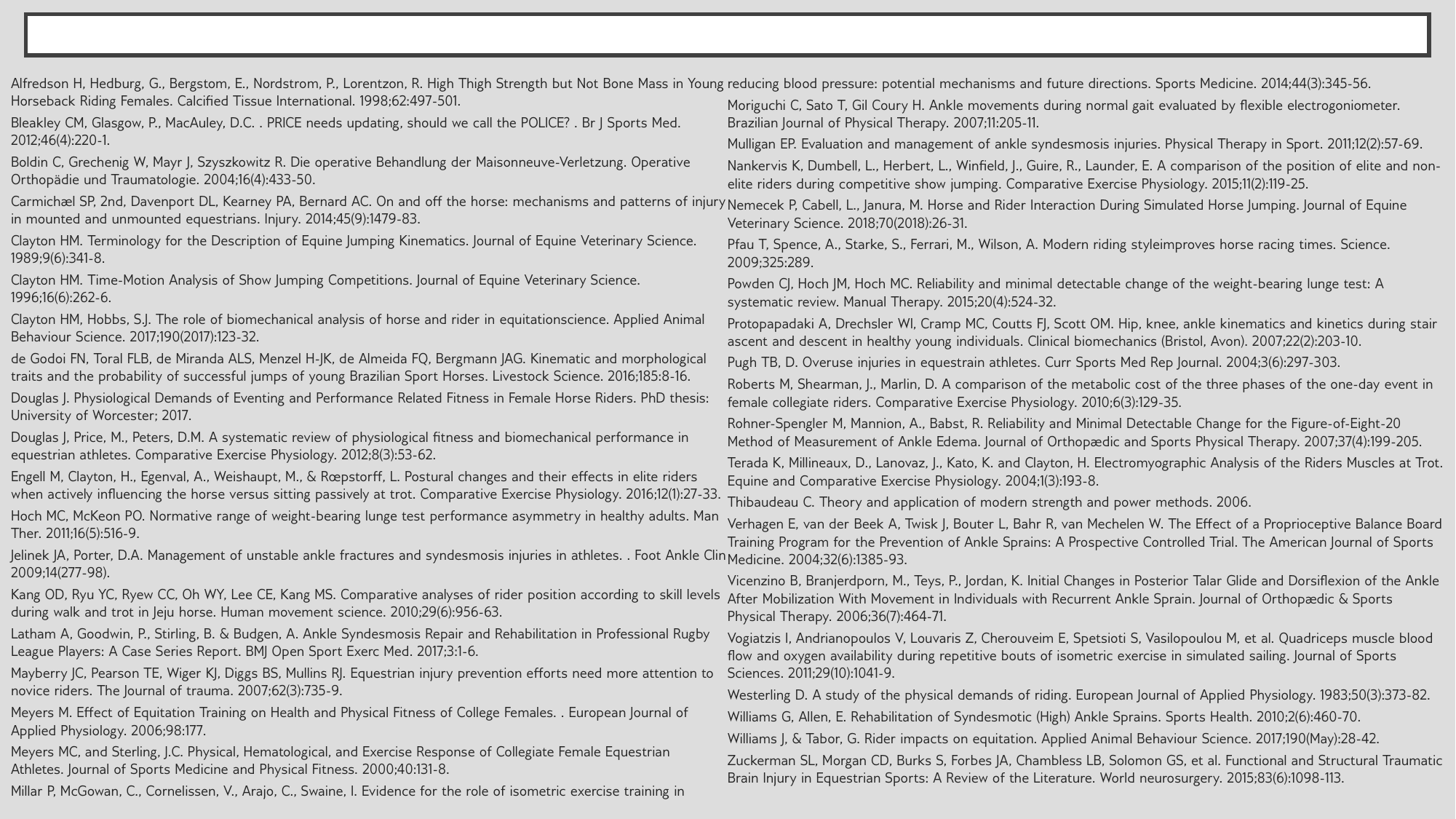

# references
Alfredson H, Hedburg, G., Bergstom, E., Nordstrom, P., Lorentzon, R. High Thigh Strength but Not Bone Mass in Young Horseback Riding Females. Calcified Tissue International. 1998;62:497-501.
Bleakley CM, Glasgow, P., MacAuley, D.C. . PRICE needs updating, should we call the POLICE? . Br J Sports Med. 2012;46(4):220-1.
Boldin C, Grechenig W, Mayr J, Szyszkowitz R. Die operative Behandlung der Maisonneuve-Verletzung. Operative Orthopädie und Traumatologie. 2004;16(4):433-50.
Carmichael SP, 2nd, Davenport DL, Kearney PA, Bernard AC. On and off the horse: mechanisms and patterns of injury in mounted and unmounted equestrians. Injury. 2014;45(9):1479-83.
Clayton HM. Terminology for the Description of Equine Jumping Kinematics. Journal of Equine Veterinary Science. 1989;9(6):341-8.
Clayton HM. Time-Motion Analysis of Show Jumping Competitions. Journal of Equine Veterinary Science. 1996;16(6):262-6.
Clayton HM, Hobbs, S.J. The role of biomechanical analysis of horse and rider in equitationscience. Applied Animal Behaviour Science. 2017;190(2017):123-32.
de Godoi FN, Toral FLB, de Miranda ALS, Menzel H-JK, de Almeida FQ, Bergmann JAG. Kinematic and morphological traits and the probability of successful jumps of young Brazilian Sport Horses. Livestock Science. 2016;185:8-16.
Douglas J. Physiological Demands of Eventing and Performance Related Fitness in Female Horse Riders. PhD thesis: University of Worcester; 2017.
Douglas J, Price, M., Peters, D.M. A systematic review of physiological fitness and biomechanical performance in equestrian athletes. Comparative Exercise Physiology. 2012;8(3):53-62.
Engell M, Clayton, H., Egenval, A., Weishaupt, M., & Roepstorff, L. Postural changes and their effects in elite riders when actively influencing the horse versus sitting passively at trot. Comparative Exercise Physiology. 2016;12(1):27-33.
Hoch MC, McKeon PO. Normative range of weight-bearing lunge test performance asymmetry in healthy adults. Man Ther. 2011;16(5):516-9.
Jelinek JA, Porter, D.A. Management of unstable ankle fractures and syndesmosis injuries in athletes. . Foot Ankle Clin 2009;14(277-98).
Kang OD, Ryu YC, Ryew CC, Oh WY, Lee CE, Kang MS. Comparative analyses of rider position according to skill levels during walk and trot in Jeju horse. Human movement science. 2010;29(6):956-63.
Latham A, Goodwin, P., Stirling, B. & Budgen, A. Ankle Syndesmosis Repair and Rehabilitation in Professional Rugby League Players: A Case Series Report. BMJ Open Sport Exerc Med. 2017;3:1-6.
Mayberry JC, Pearson TE, Wiger KJ, Diggs BS, Mullins RJ. Equestrian injury prevention efforts need more attention to novice riders. The Journal of trauma. 2007;62(3):735-9.
Meyers M. Effect of Equitation Training on Health and Physical Fitness of College Females. . European Journal of Applied Physiology. 2006;98:177.
Meyers MC, and Sterling, J.C. Physical, Hematological, and Exercise Response of Collegiate Female Equestrian Athletes. Journal of Sports Medicine and Physical Fitness. 2000;40:131-8.
Millar P, McGowan, C., Cornelissen, V., Arajo, C., Swaine, I. Evidence for the role of isometric exercise training in reducing blood pressure: potential mechanisms and future directions. Sports Medicine. 2014;44(3):345-56.
Moriguchi C, Sato T, Gil Coury H. Ankle movements during normal gait evaluated by flexible electrogoniometer. Brazilian Journal of Physical Therapy. 2007;11:205-11.
Mulligan EP. Evaluation and management of ankle syndesmosis injuries. Physical Therapy in Sport. 2011;12(2):57-69.
Nankervis K, Dumbell, L., Herbert, L., Winfield, J., Guire, R., Launder, E. A comparison of the position of elite and non-elite riders during competitive show jumping. Comparative Exercise Physiology. 2015;11(2):119-25.
Nemecek P, Cabell, L., Janura, M. Horse and Rider Interaction During Simulated Horse Jumping. Journal of Equine Veterinary Science. 2018;70(2018):26-31.
Pfau T, Spence, A., Starke, S., Ferrari, M., Wilson, A. Modern riding styleimproves horse racing times. Science. 2009;325:289.
Powden CJ, Hoch JM, Hoch MC. Reliability and minimal detectable change of the weight-bearing lunge test: A systematic review. Manual Therapy. 2015;20(4):524-32.
Protopapadaki A, Drechsler WI, Cramp MC, Coutts FJ, Scott OM. Hip, knee, ankle kinematics and kinetics during stair ascent and descent in healthy young individuals. Clinical biomechanics (Bristol, Avon). 2007;22(2):203-10.
Pugh TB, D. Overuse injuries in equestrain athletes. Curr Sports Med Rep Journal. 2004;3(6):297-303.
Roberts M, Shearman, J., Marlin, D. A comparison of the metabolic cost of the three phases of the one-day event in female collegiate riders. Comparative Exercise Physiology. 2010;6(3):129-35.
Rohner-Spengler M, Mannion, A., Babst, R. Reliability and Minimal Detectable Change for the Figure-of-Eight-20 Method of Measurement of Ankle Edema. Journal of Orthopaedic and Sports Physical Therapy. 2007;37(4):199-205.
Terada K, Millineaux, D., Lanovaz, J., Kato, K. and Clayton, H. Electromyographic Analysis of the Riders Muscles at Trot. Equine and Comparative Exercise Physiology. 2004;1(3):193-8.
Thibaudeau C. Theory and application of modern strength and power methods. 2006.
Verhagen E, van der Beek A, Twisk J, Bouter L, Bahr R, van Mechelen W. The Effect of a Proprioceptive Balance Board Training Program for the Prevention of Ankle Sprains: A Prospective Controlled Trial. The American Journal of Sports Medicine. 2004;32(6):1385-93.
Vicenzino B, Branjerdporn, M., Teys, P., Jordan, K. Initial Changes in Posterior Talar Glide and Dorsiflexion of the Ankle After Mobilization With Movement in Individuals with Recurrent Ankle Sprain. Journal of Orthopaedic & Sports Physical Therapy. 2006;36(7):464-71.
Vogiatzis I, Andrianopoulos V, Louvaris Z, Cherouveim E, Spetsioti S, Vasilopoulou M, et al. Quadriceps muscle blood flow and oxygen availability during repetitive bouts of isometric exercise in simulated sailing. Journal of Sports Sciences. 2011;29(10):1041-9.
Westerling D. A study of the physical demands of riding. European Journal of Applied Physiology. 1983;50(3):373-82.
Williams G, Allen, E. Rehabilitation of Syndesmotic (High) Ankle Sprains. Sports Health. 2010;2(6):460-70.
Williams J, & Tabor, G. Rider impacts on equitation. Applied Animal Behaviour Science. 2017;190(May):28-42.
Zuckerman SL, Morgan CD, Burks S, Forbes JA, Chambless LB, Solomon GS, et al. Functional and Structural Traumatic Brain Injury in Equestrian Sports: A Review of the Literature. World neurosurgery. 2015;83(6):1098-113.